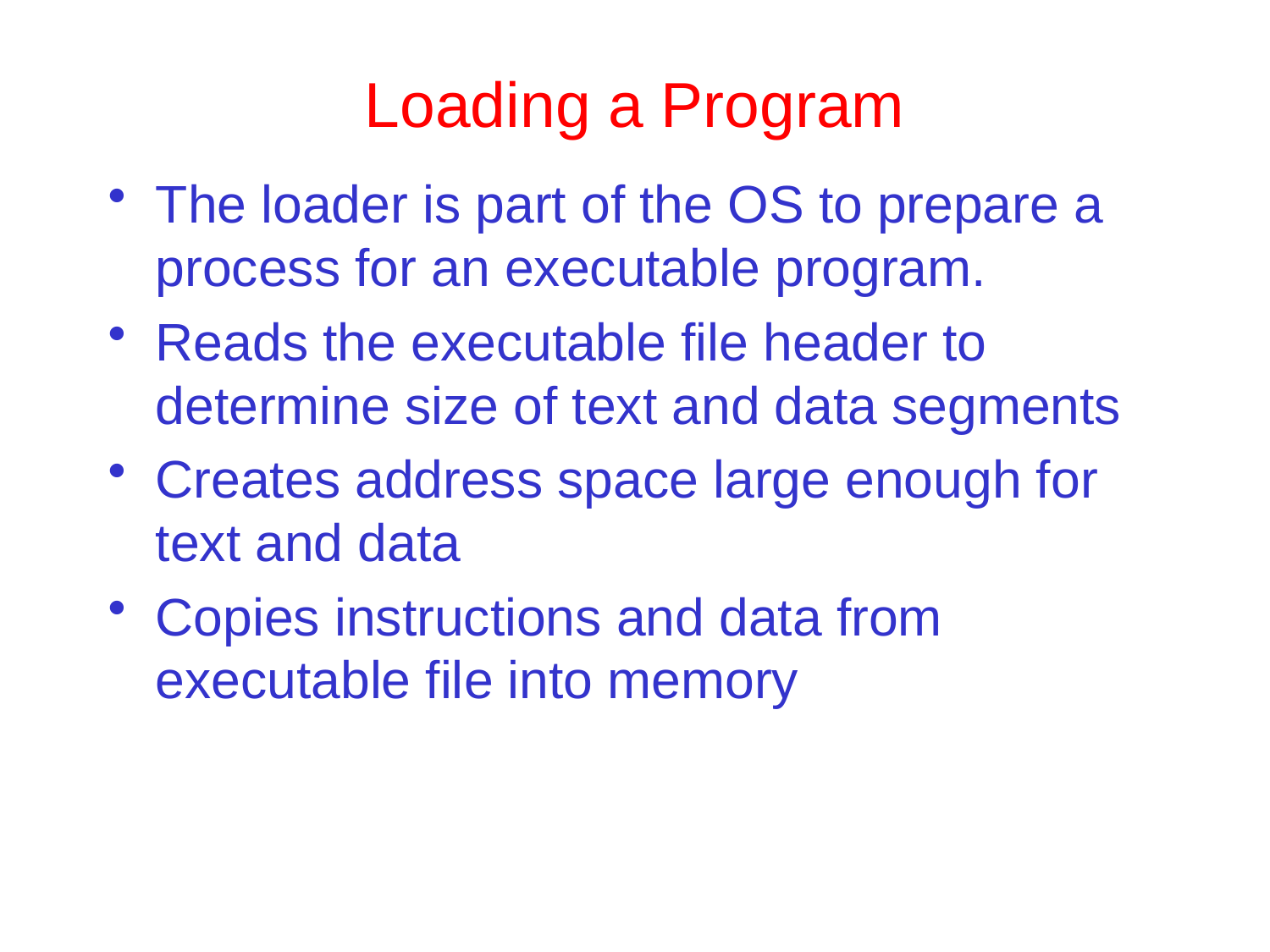

# Loading a Program
The loader is part of the OS to prepare a process for an executable program.
Reads the executable file header to determine size of text and data segments
Creates address space large enough for text and data
Copies instructions and data from executable file into memory